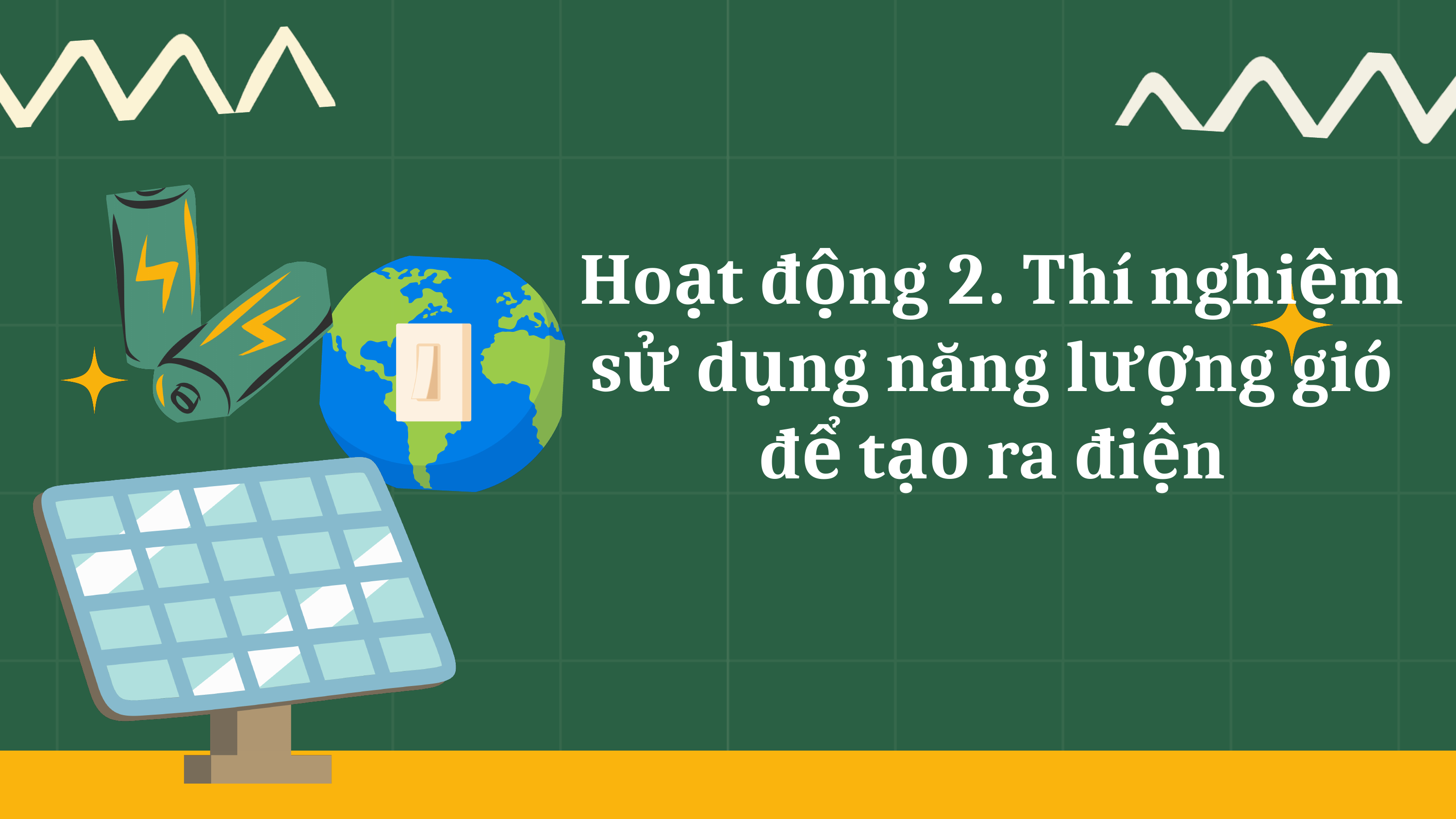

Hoạt động 2. Thí nghiệm sử dụng năng lượng gió để tạo ra điện